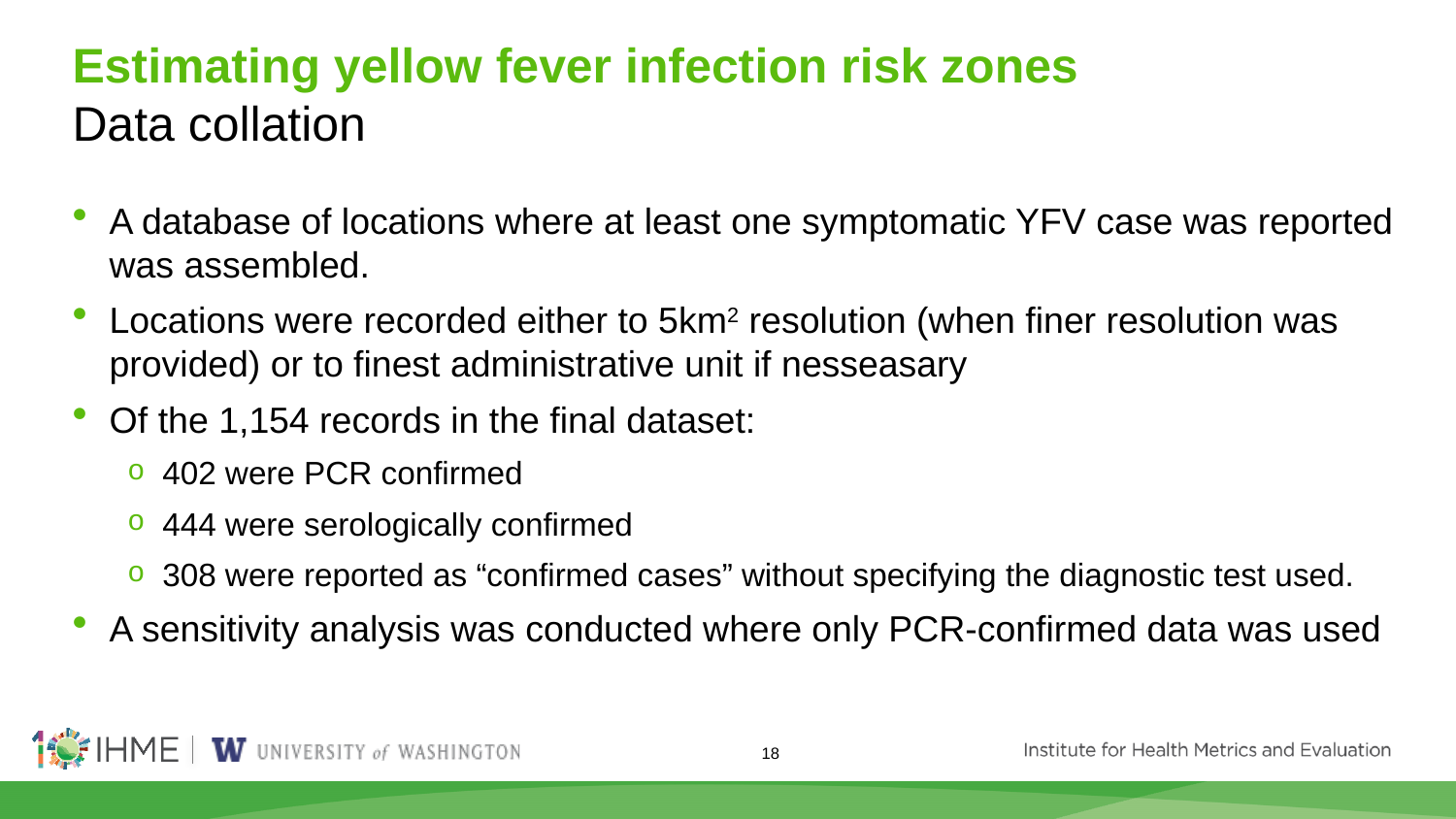

# Estimating yellow fever infection risk zones Data collation

A database of locations where at least one symptomatic YFV case was reported was assembled.
Locations were recorded either to 5km2 resolution (when finer resolution was provided) or to finest administrative unit if nesseasary
Of the 1,154 records in the final dataset:
402 were PCR confirmed
444 were serologically confirmed
308 were reported as “confirmed cases” without specifying the diagnostic test used.
A sensitivity analysis was conducted where only PCR-confirmed data was used
18